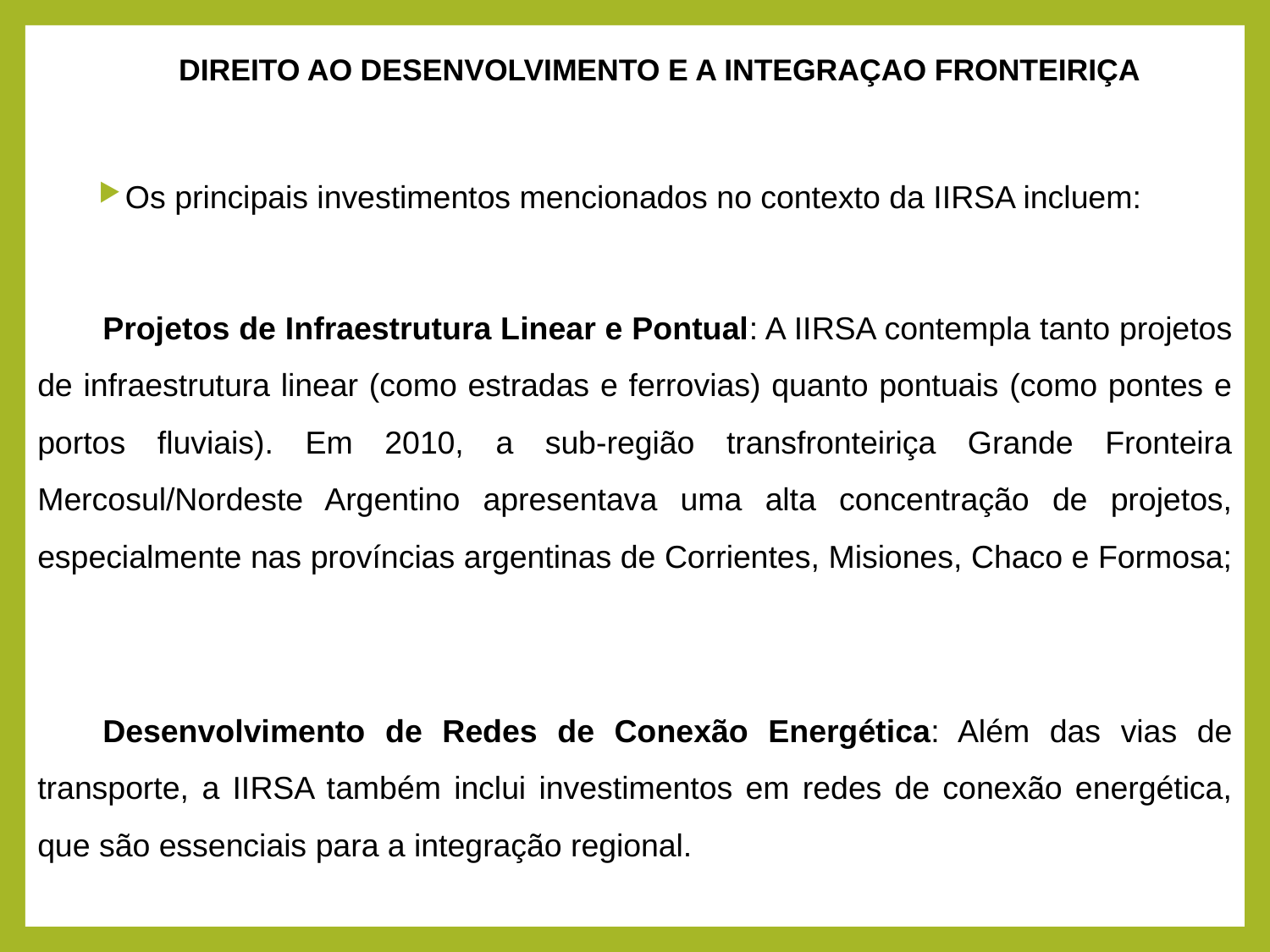

DIREITO AO DESENVOLVIMENTO E A INTEGRAÇAO FRONTEIRIÇA

Os principais investimentos mencionados no contexto da IIRSA incluem:

Projetos de Infraestrutura Linear e Pontual: A IIRSA contempla tanto projetos de infraestrutura linear (como estradas e ferrovias) quanto pontuais (como pontes e portos fluviais). Em 2010, a sub-região transfronteiriça Grande Fronteira Mercosul/Nordeste Argentino apresentava uma alta concentração de projetos, especialmente nas províncias argentinas de Corrientes, Misiones, Chaco e Formosa;

Desenvolvimento de Redes de Conexão Energética: Além das vias de transporte, a IIRSA também inclui investimentos em redes de conexão energética, que são essenciais para a integração regional.